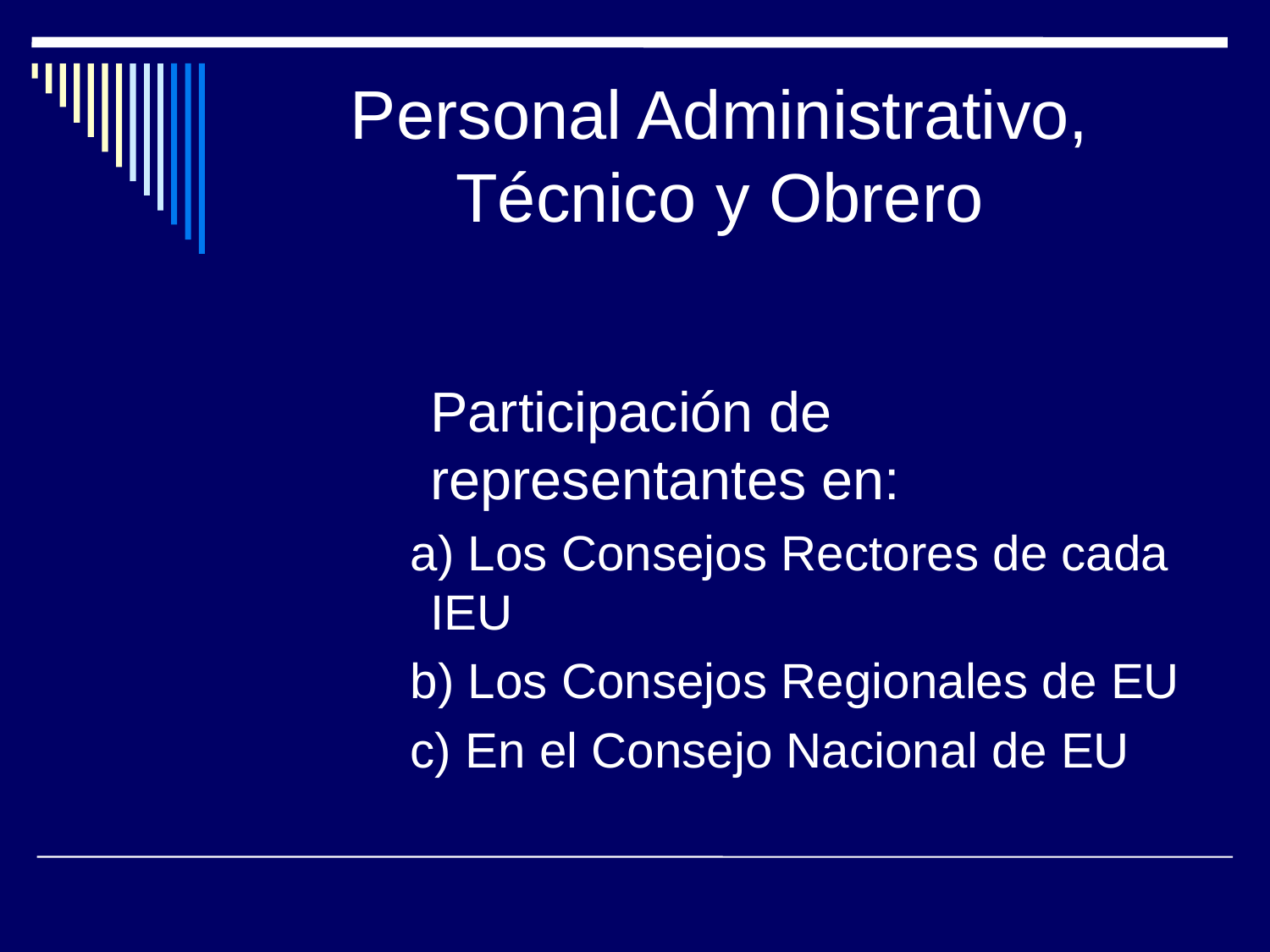

# Personal Administrativo, Técnico y Obrero
	Participación de representantes en:
  a) Los Consejos Rectores de cada IEU
  b) Los Consejos Regionales de EU
  c) En el Consejo Nacional de EU